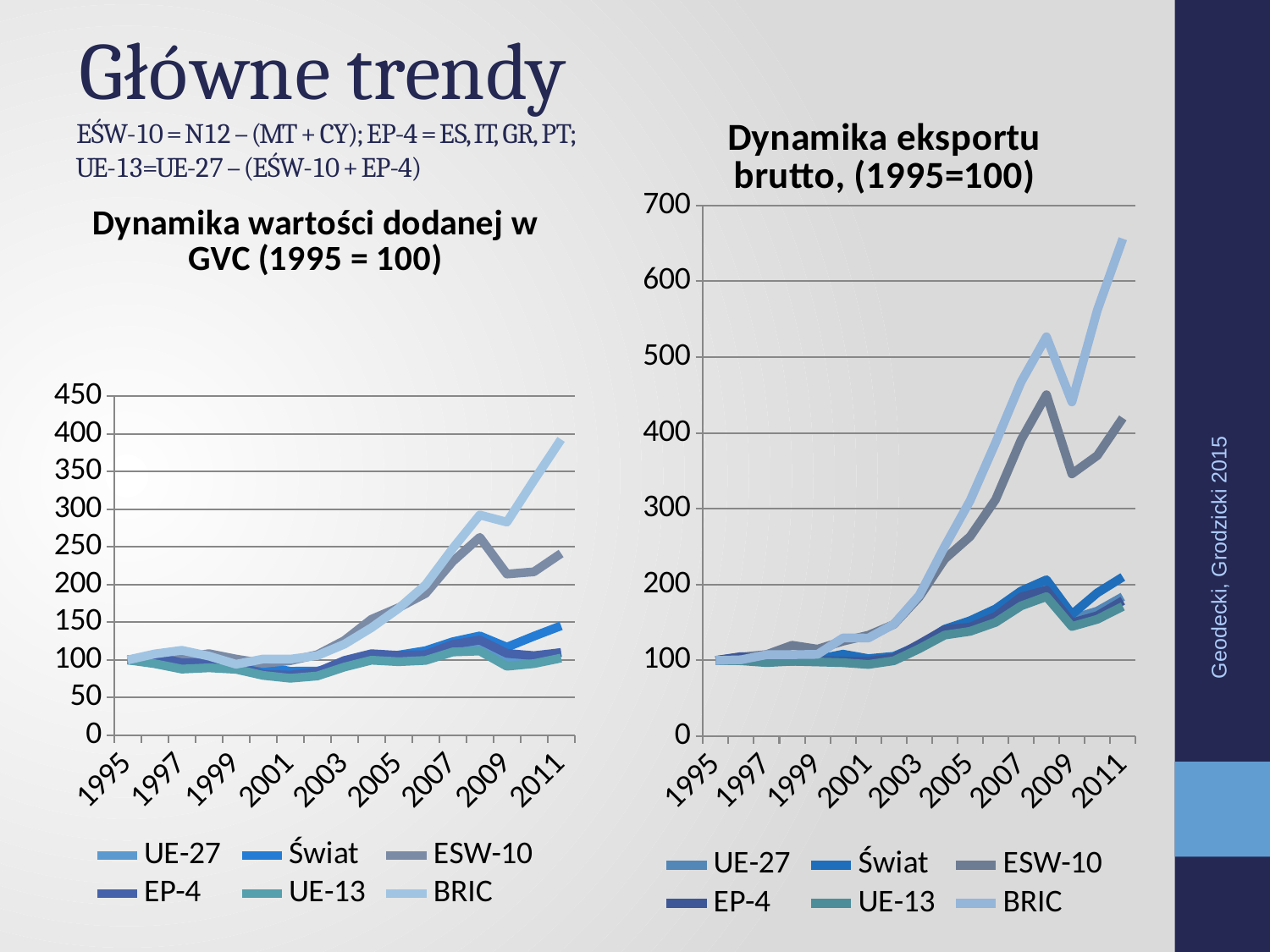

# Główne trendy EŚW-10 = N12 – (MT + CY); EP-4 = ES, IT, GR, PT; UE-13=UE-27 – (EŚW-10 + EP-4)

### Chart: Dynamika eksportu brutto, (1995=100)

| Category | UE-27 | Świat | ESW-10 | EP-4 | UE-13 | BRIC |
|---|---|---|---|---|---|---|
| 1995 | 100.0 | 100.0 | 100.0 | 100.0 | 99.99999999999999 | 100.00000000000001 |
| 1996 | 100.66228363144752 | 101.02033692703392 | 104.48774444570167 | 105.00643263726823 | 99.52613293270413 | 100.85861295960936 |
| 1997 | 98.30949991535829 | 99.14719976398925 | 107.77119873720642 | 101.40977836320475 | 97.10239698532108 | 107.51973281767442 |
| 1998 | 100.55566731409708 | 98.78207441883879 | 119.99723665492614 | 103.11939469375314 | 98.87359217729241 | 107.60475194883459 |
| 1999 | 99.08188669085895 | 101.46151037630345 | 114.85636250916119 | 99.89452464784675 | 97.98288158936988 | 107.97258296162195 |
| 2000 | 98.70290551402199 | 108.2353999871644 | 125.300190566588 | 99.14978868827369 | 97.04349133421624 | 129.58678260705364 |
| 2001 | 97.17099861523285 | 102.31542161444985 | 133.2046515528615 | 98.86735423059888 | 94.6940820093266 | 129.4981151442946 |
| 2002 | 102.32388542914164 | 105.39586783476133 | 147.37094437021423 | 103.03722068772369 | 99.52251302106335 | 147.68424501082112 |
| 2003 | 119.58642981615839 | 119.87875448724158 | 183.5441997509855 | 121.53770139172178 | 115.4122473782265 | 185.89451461755988 |
| 2004 | 139.27319039359796 | 141.1699794157132 | 233.73568263791103 | 140.61779375977247 | 133.43050150734325 | 250.2915651532219 |
| 2005 | 145.0773467629616 | 152.38392139226318 | 263.35995885294477 | 143.8735600880509 | 138.3668284706465 | 310.8763241451749 |
| 2006 | 158.9640275262678 | 167.88528918599135 | 312.18460924933277 | 158.00667304376154 | 150.14513756071602 | 387.2279980804567 |
| 2007 | 184.0101645693015 | 191.50682305009533 | 390.7794052835795 | 183.6447991201356 | 171.91488401433293 | 467.1474828292226 |
| 2008 | 197.8999583890402 | 206.31137588201278 | 450.47363081426545 | 192.68460431112717 | 184.12533609113495 | 526.8568000697901 |
| 2009 | 154.85509932890722 | 160.71297815594923 | 346.01223918269983 | 149.44622085123976 | 144.7364691587691 | 440.87351454934225 |
| 2010 | 165.0491352259979 | 189.08495023260718 | 370.26656144400323 | 158.96182654462237 | 154.24508247167404 | 562.0215860560279 |
| 2011 | 183.94243027197447 | 209.99316978971862 | 419.8478002434264 | 178.69098853408053 | 171.15658938298682 | 656.1383191703529 |

### Chart: Dynamika wartości dodanej w GVC (1995 = 100)

| Category | UE-27 | Świat | ESW-10 | EP-4 | UE-13 | BRIC |
|---|---|---|---|---|---|---|
| 1995 | 100.0 | 99.99999999999999 | 100.00000000000001 | 100.0 | 100.00000000000001 | 100.0 |
| 1996 | 97.59595042653386 | 98.35002083055976 | 104.46580213559137 | 104.77728312572437 | 95.02261947837034 | 108.02370341049824 |
| 1997 | 90.32169341752147 | 96.06062706804583 | 102.95005964865123 | 96.05493821023202 | 87.85193012390268 | 112.76420480261439 |
| 1998 | 91.95235584877898 | 91.00056828550498 | 108.32707899275876 | 96.70875181291024 | 89.56049263182841 | 105.08369980985148 |
| 1999 | 89.17816463511122 | 91.48482944121326 | 101.17511136362496 | 92.1307482882952 | 87.58686948993963 | 94.25409953279404 |
| 2000 | 80.51775475995169 | 91.643307358398 | 95.46369903515536 | 80.98964295458399 | 79.50595992250652 | 101.23623613108373 |
| 2001 | 77.62530402167188 | 84.98088979830447 | 99.01009110142711 | 79.84809639541426 | 75.7091286039257 | 101.06109982219324 |
| 2002 | 81.08591236543107 | 85.17990116378402 | 106.94087420808657 | 83.98332898938419 | 78.70562316402456 | 105.76187554731867 |
| 2003 | 93.97553972306831 | 92.75698084872707 | 125.7297918964809 | 99.23678275668348 | 90.53669612546597 | 120.84314163693094 |
| 2004 | 103.88611666543353 | 101.79881691196623 | 153.93094603429108 | 108.24580619367804 | 99.65679027351582 | 142.69416246375158 |
| 2005 | 102.60498441538009 | 106.48023098899105 | 169.31385327154348 | 106.08233026769584 | 97.67392568425954 | 168.25298696121632 |
| 2006 | 104.8687048016815 | 112.20230133163606 | 188.18293127236853 | 107.03204940810144 | 99.36999623497044 | 199.62290108007312 |
| 2007 | 117.9476155675662 | 124.08778861306725 | 230.50540022514494 | 120.59081192720427 | 110.60344937277674 | 247.76873913438604 |
| 2008 | 121.5199251004684 | 131.87386501366302 | 262.64821708297177 | 126.40401842678507 | 111.83633074418104 | 292.29250455114845 |
| 2009 | 100.63639046992228 | 116.92130328560044 | 213.87450415816213 | 108.66642271879353 | 91.62197493164861 | 282.82854926939723 |
| 2010 | 102.67636795314031 | 131.55114166624483 | 216.85839212691374 | 105.64317033065899 | 95.1398081768295 | 338.48438942697 |
| 2011 | 110.05177489120499 | 145.2366448627202 | 241.23448179644618 | 109.81314233574253 | 102.49715358927322 | 392.48127817097554 |
Geodecki, Grodzicki 2015